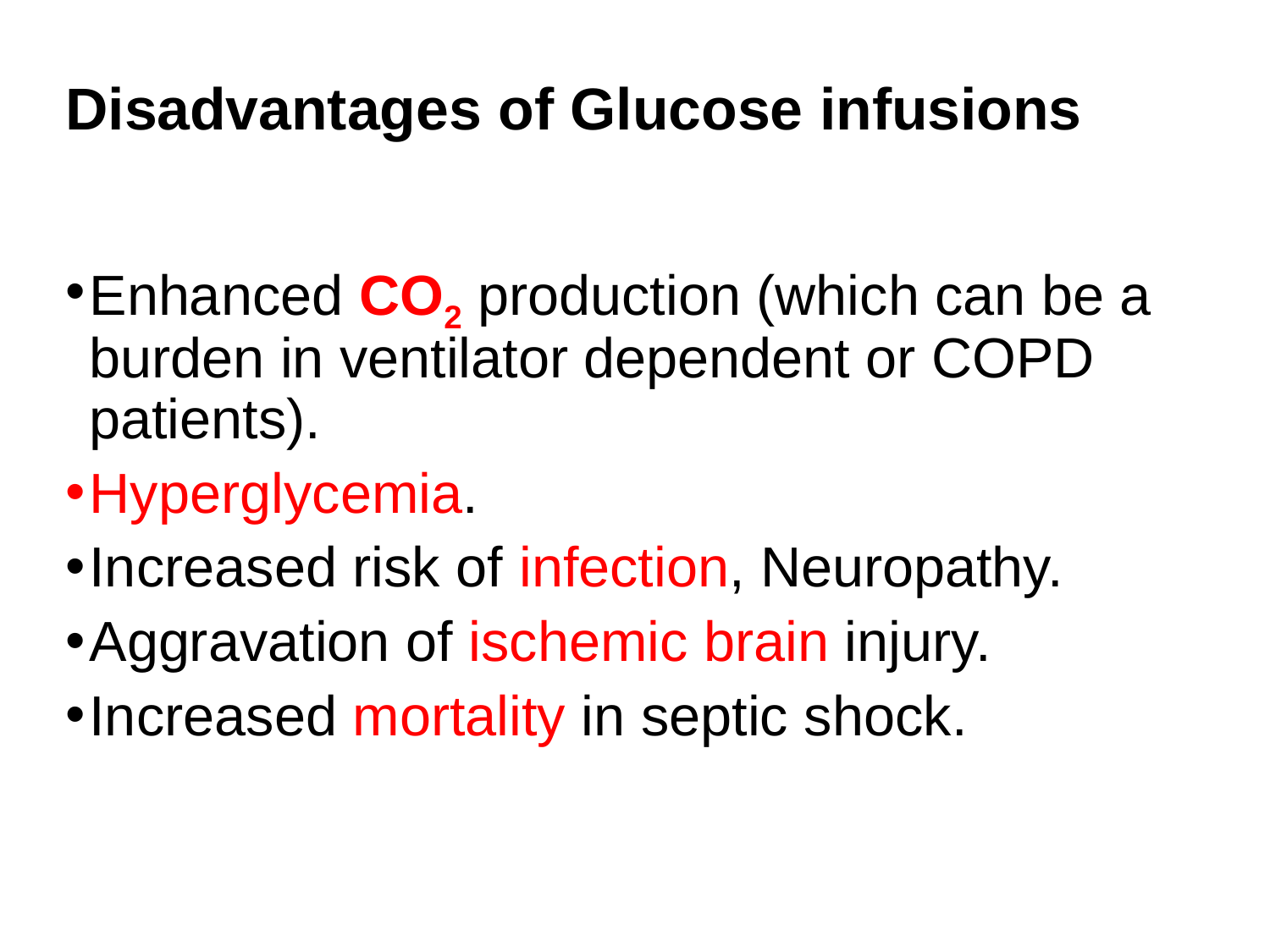

# Disadvantages of Glucose infusions
Enhanced CO2 production (which can be a burden in ventilator dependent or COPD patients).
Hyperglycemia.
Increased risk of infection, Neuropathy.
Aggravation of ischemic brain injury.
Increased mortality in septic shock.